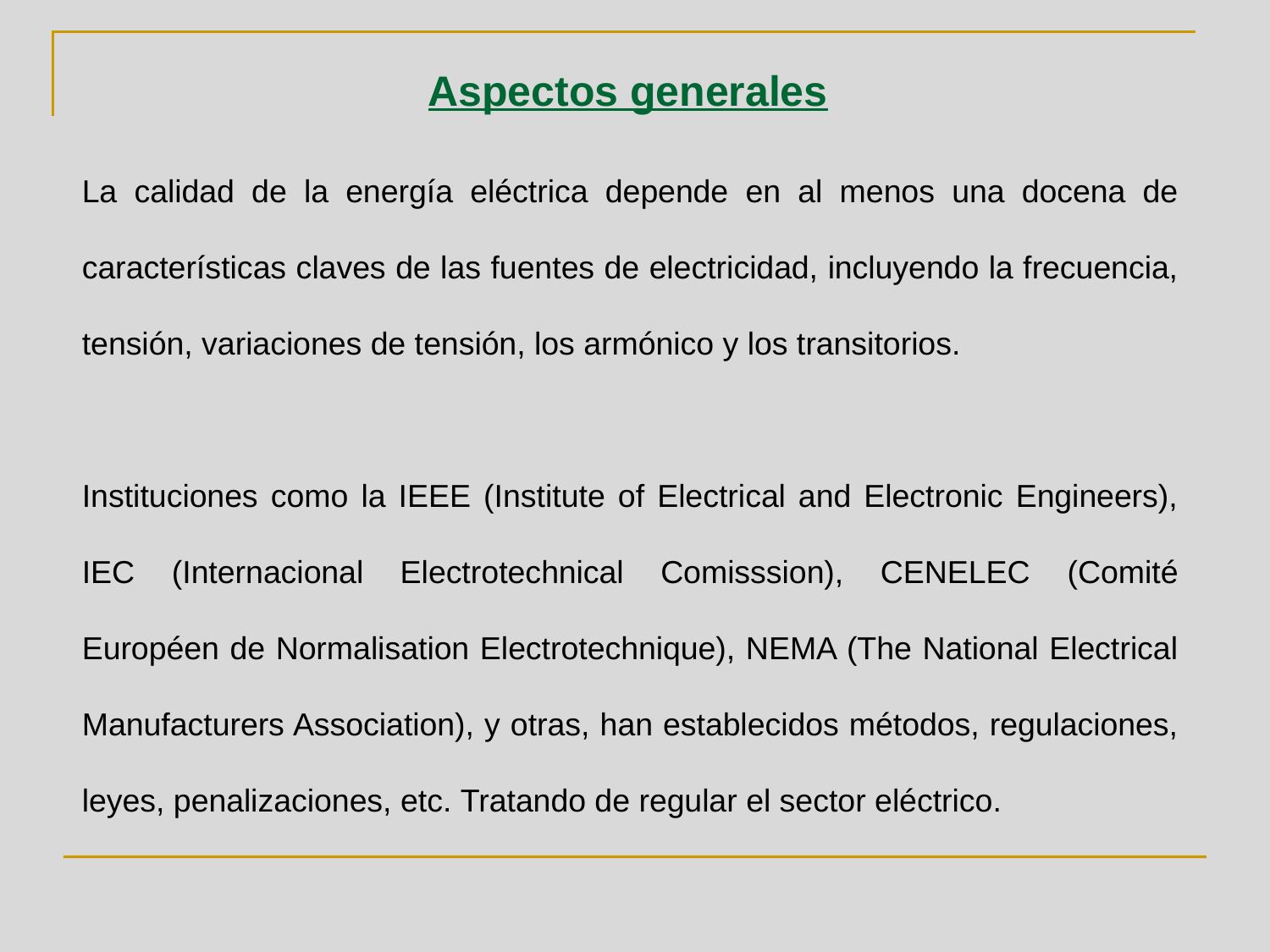

Aspectos generales
La calidad de la energía eléctrica depende en al menos una docena de características claves de las fuentes de electricidad, incluyendo la frecuencia, tensión, variaciones de tensión, los armónico y los transitorios.

Instituciones como la IEEE (Institute of Electrical and Electronic Engineers), IEC (Internacional Electrotechnical Comisssion), CENELEC (Comité Européen de Normalisation Electrotechnique), NEMA (The National Electrical Manufacturers Association), y otras, han establecidos métodos, regulaciones, leyes, penalizaciones, etc. Tratando de regular el sector eléctrico.